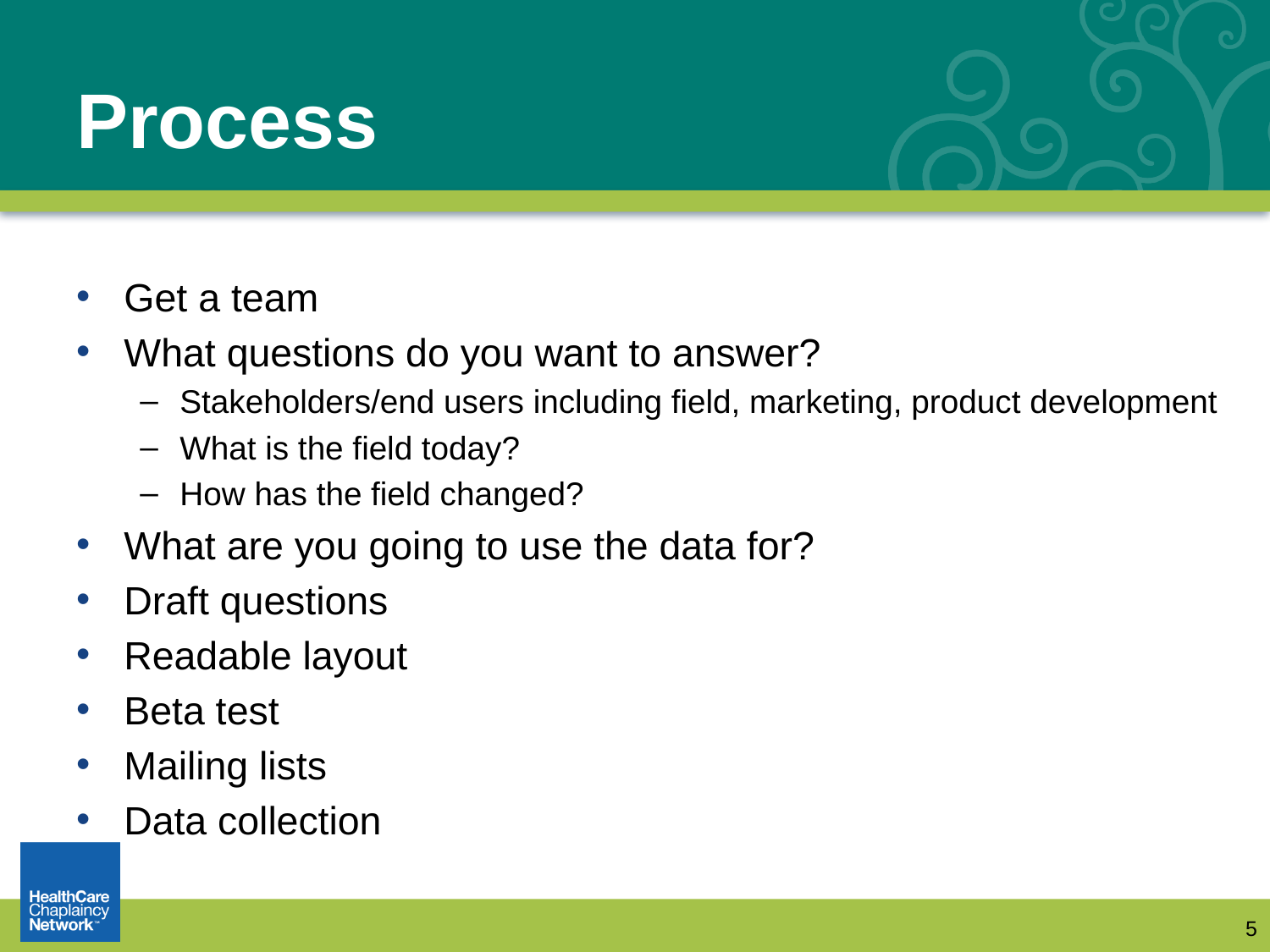

# Process
Get a team
What questions do you want to answer?
Stakeholders/end users including field, marketing, product development
What is the field today?
How has the field changed?
What are you going to use the data for?
Draft questions
Readable layout
Beta test
Mailing lists
Data collection